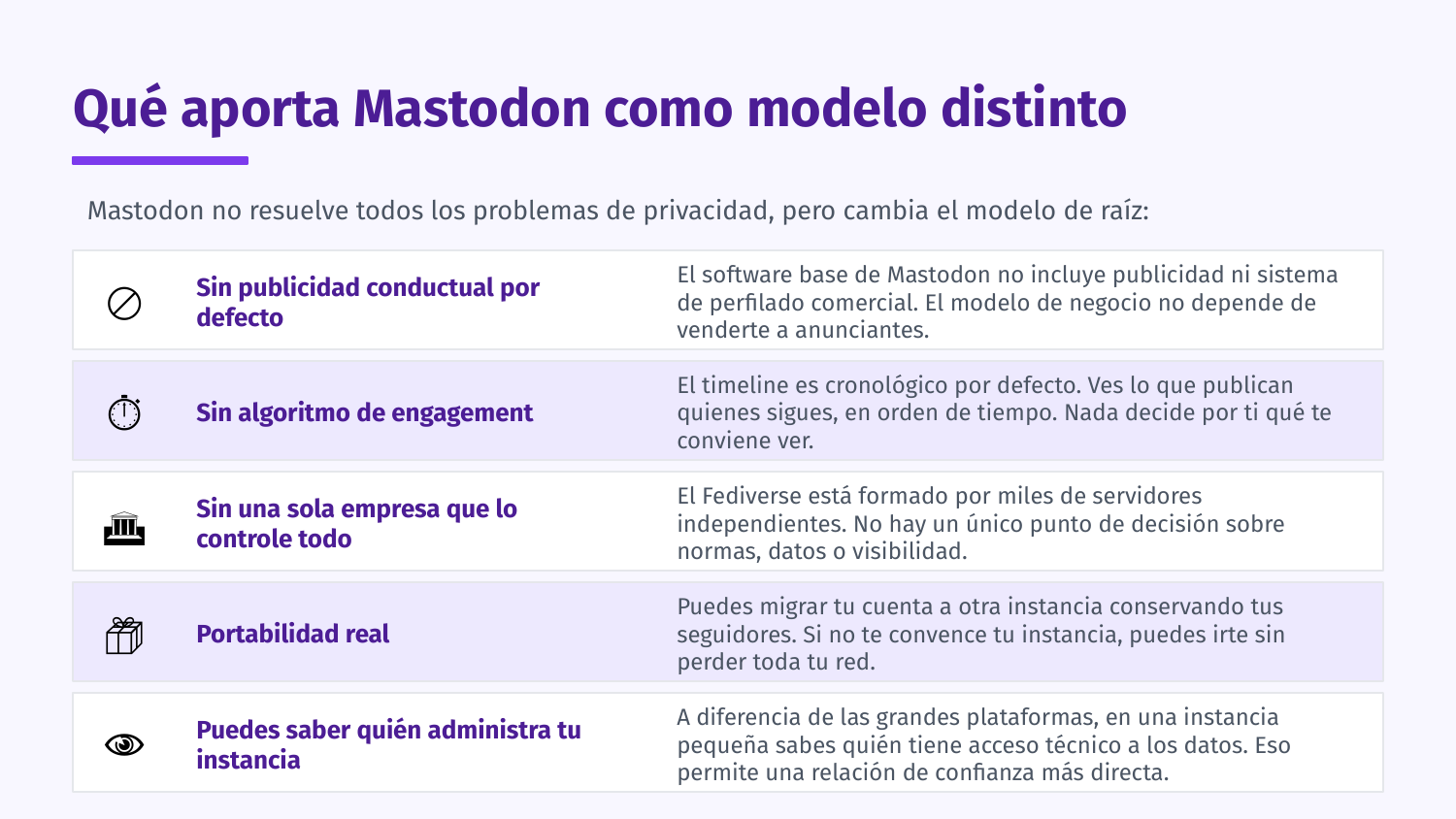

Qué aporta Mastodon como modelo distinto

Mastodon no resuelve todos los problemas de privacidad, pero cambia el modelo de raíz:

🚫
Sin publicidad conductual por defecto
El software base de Mastodon no incluye publicidad ni sistema de perfilado comercial. El modelo de negocio no depende de venderte a anunciantes.

⏱
Sin algoritmo de engagement
El timeline es cronológico por defecto. Ves lo que publican quienes sigues, en orden de tiempo. Nada decide por ti qué te conviene ver.

🏛
Sin una sola empresa que lo controle todo
El Fediverse está formado por miles de servidores independientes. No hay un único punto de decisión sobre normas, datos o visibilidad.

📦
Portabilidad real
Puedes migrar tu cuenta a otra instancia conservando tus seguidores. Si no te convence tu instancia, puedes irte sin perder toda tu red.

👁
Puedes saber quién administra tu instancia
A diferencia de las grandes plataformas, en una instancia pequeña sabes quién tiene acceso técnico a los datos. Eso permite una relación de confianza más directa.